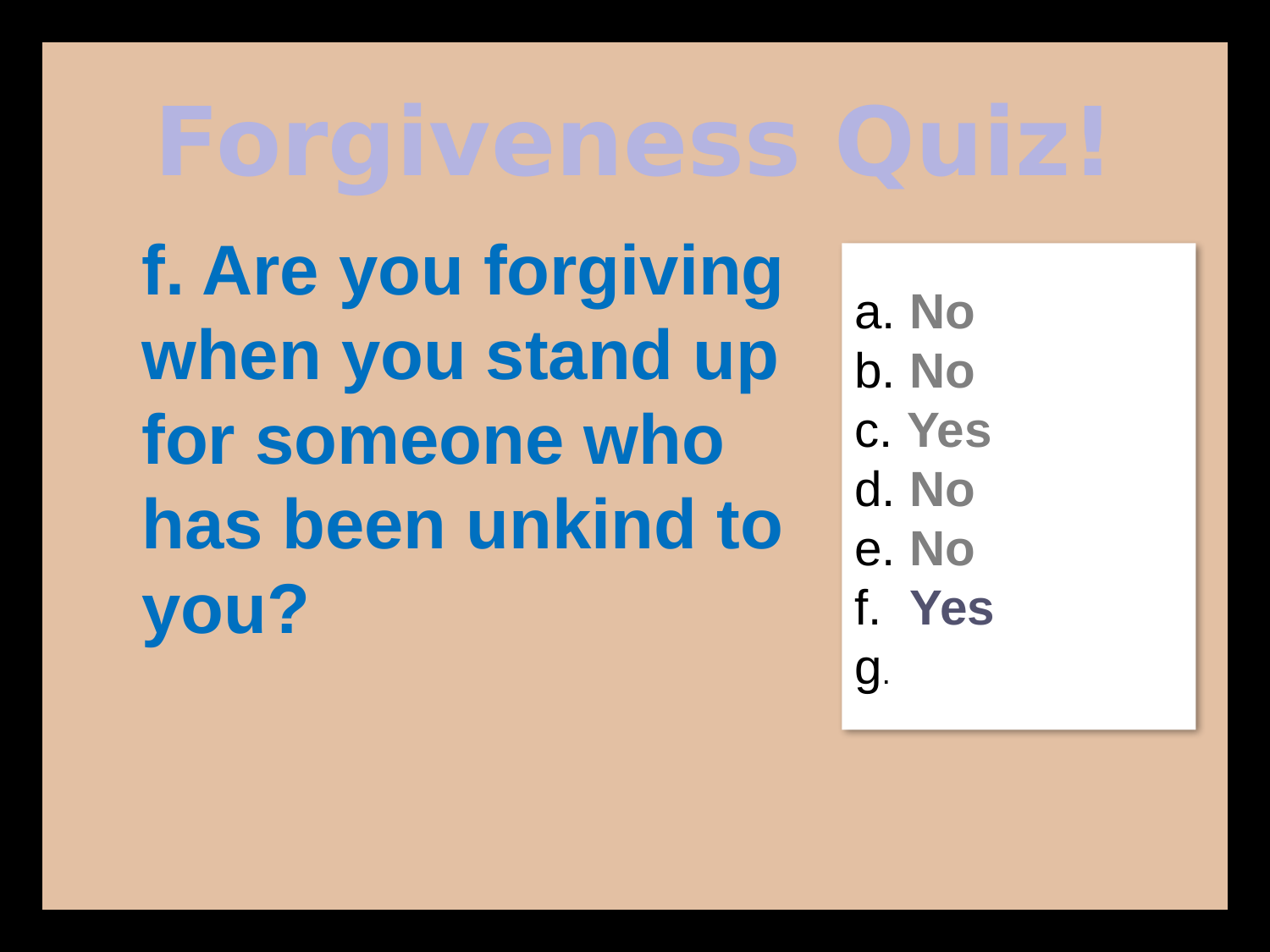

Forgiveness Quiz!
f. Are you forgiving when you stand up for someone who has been unkind to you?
a. No
b. No
c. Yes
d. No
e. No
f.  Yes
g.